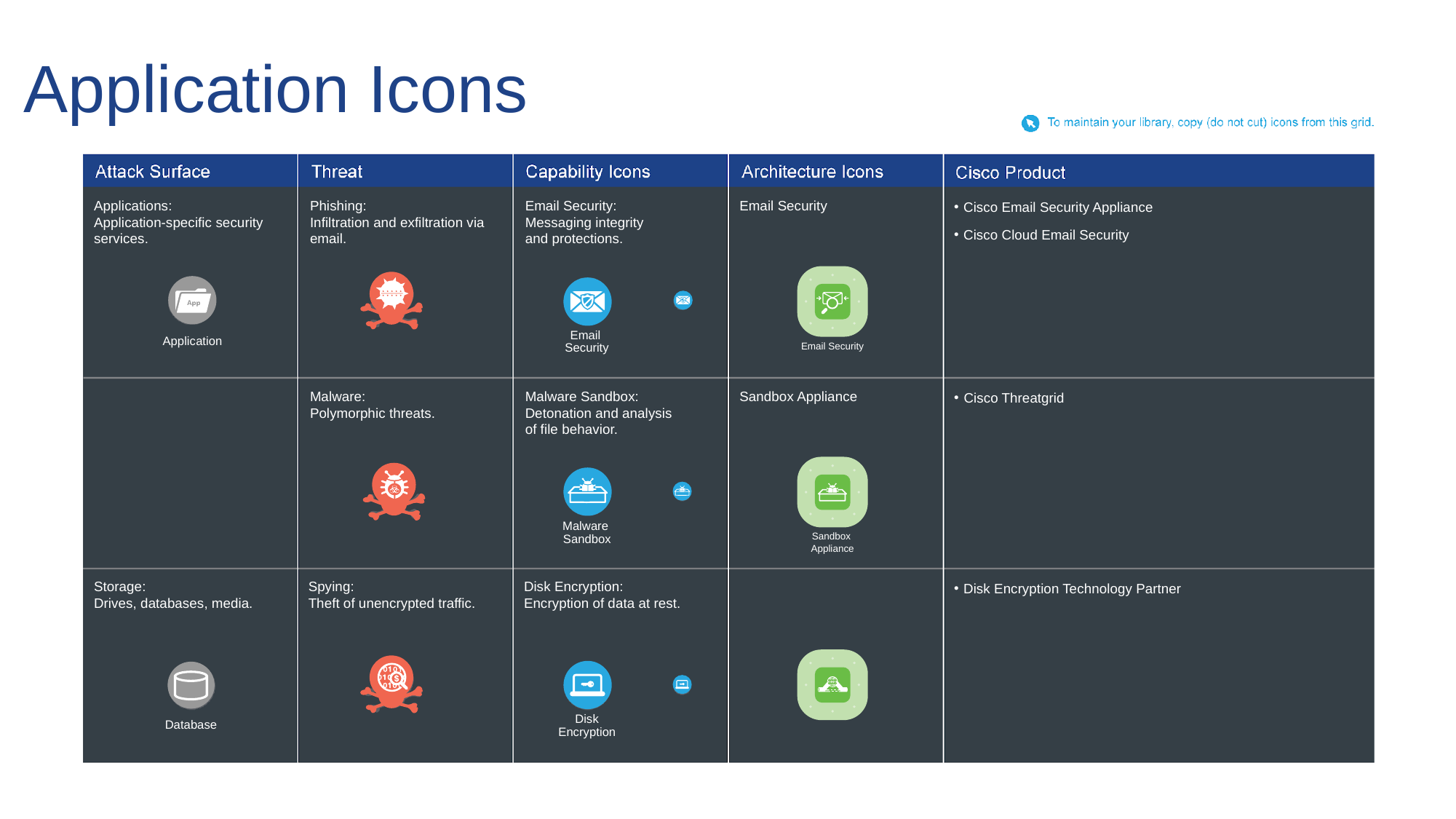

# Application Icons
Applications:
Application-specific security services.
Phishing:
Infiltration and exfiltration via
email.
Email Security:
Messaging integrity
and protections.
Email Security
Cisco Email Security Appliance
Cisco Cloud Email Security

Email
Security
Application
Email Security
Malware Sandbox:
Detonation and analysis
of file behavior.
Sandbox Appliance
Cisco Threatgrid
Malware:
Polymorphic threats.

Malware
Sandbox
Sandbox
Appliance
Storage:
Drives, databases, media.
Spying:
Theft of unencrypted traffic.
Disk Encryption:
Encryption of data at rest.
Disk Encryption Technology Partner

Disk
Encryption
Database